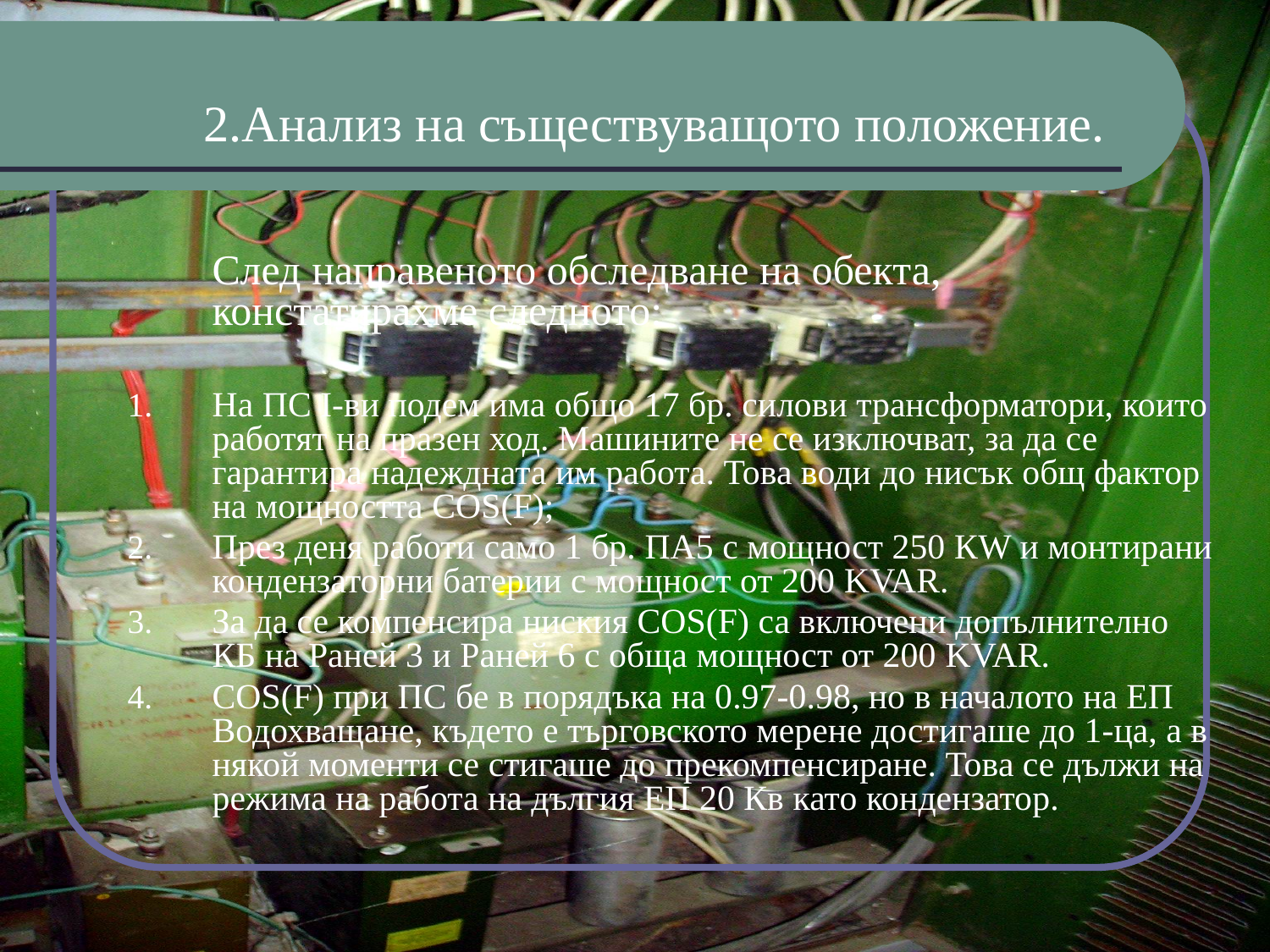

# 2.Анализ на съществуващото положение.
	След направеното обследване на обекта, констатирахме следното:

На ПС І-ви подем има общо 17 бр. силови трансформатори, които работят на празен ход. Машините не се изключват, за да се гарантира надеждната им работа. Това води до нисък общ фактор на мощността COS(F);
През деня работи само 1 бр. ПА5 с мощност 250 КW и монтирани кондензаторни батерии с мощност от 200 KVAR.
За да се компенсира ниския COS(F) са включени допълнително КБ на Раней 3 и Раней 6 с обща мощност от 200 KVAR.
COS(F) при ПС бе в порядъка на 0.97-0.98, но в началото на ЕП Водохващане, където е търговското мерене достигаше до 1-ца, а в някой моменти се стигаше до прекомпенсиране. Това се дължи на режима на работа на дългия ЕП 20 Кв като кондензатор.